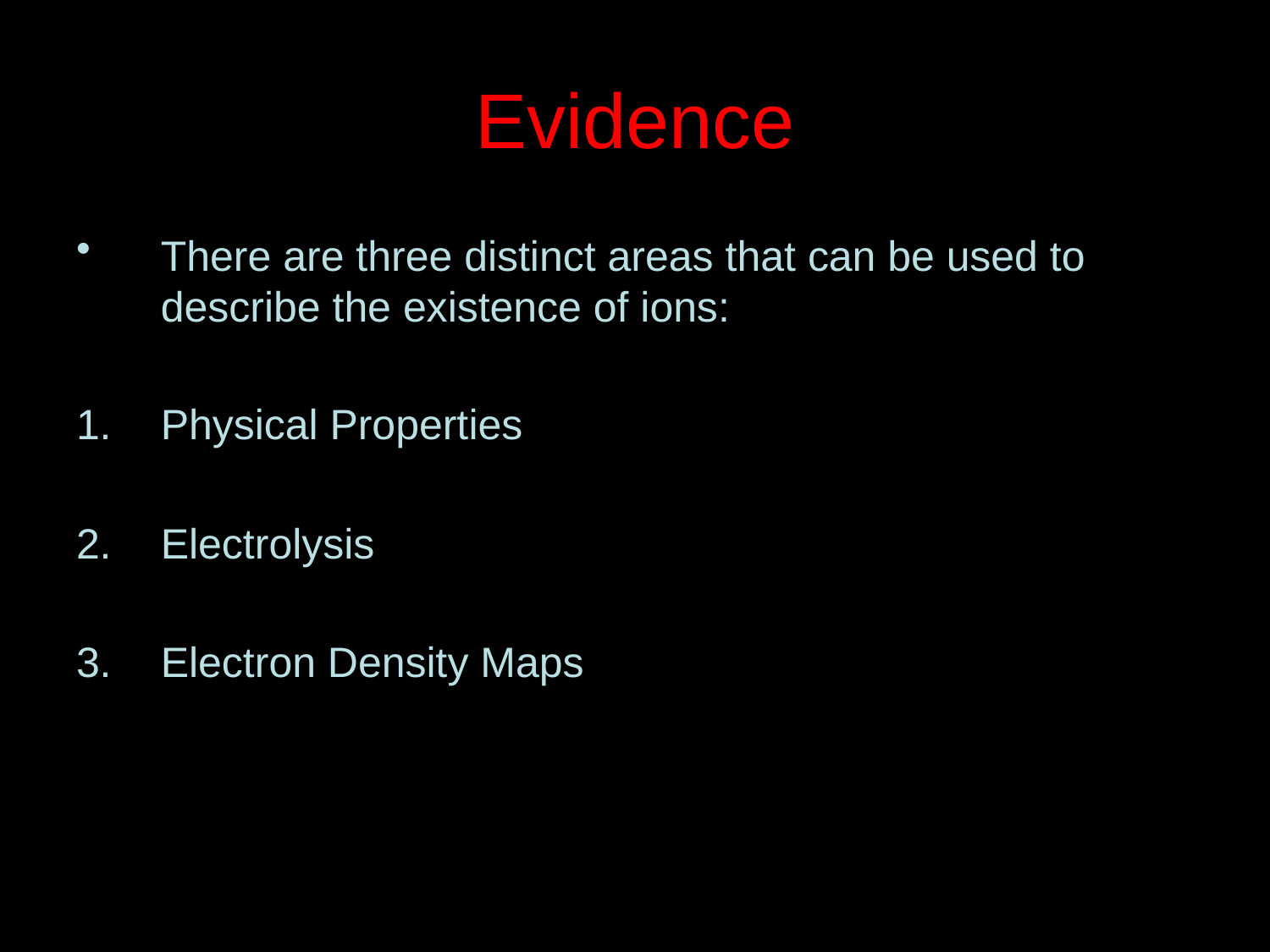

# Evidence
There are three distinct areas that can be used to describe the existence of ions:

Physical Properties

Electrolysis

Electron Density Maps